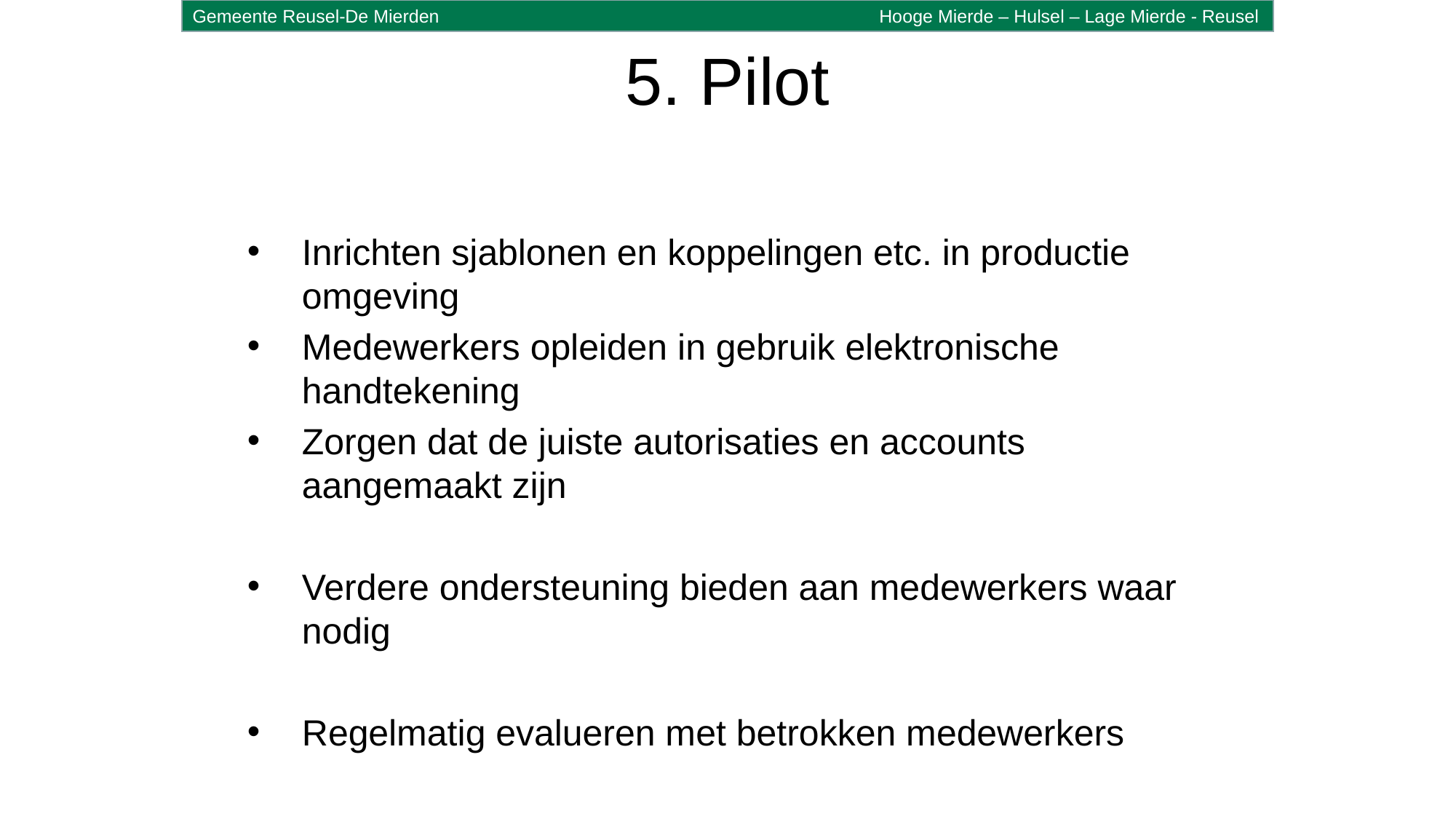

Gemeente Reusel-De Mierden
Hooge Mierde – Hulsel – Lage Mierde - Reusel
# 5. Pilot
Inrichten sjablonen en koppelingen etc. in productie omgeving
Medewerkers opleiden in gebruik elektronische handtekening
Zorgen dat de juiste autorisaties en accounts aangemaakt zijn

Verdere ondersteuning bieden aan medewerkers waar nodig

Regelmatig evalueren met betrokken medewerkers